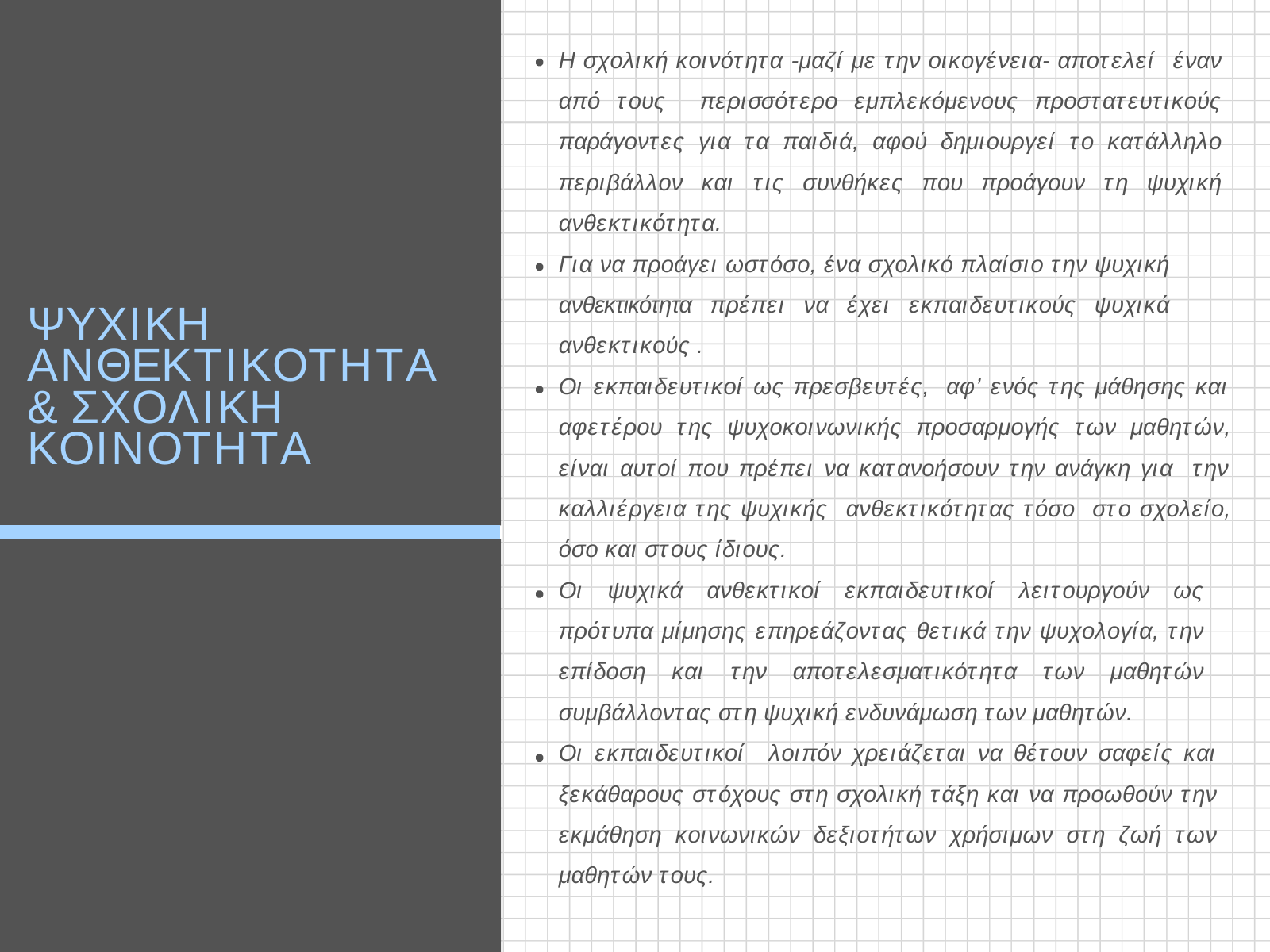

Η σχολική κοινότητα -μαζί με την οικογένεια- αποτελεί  έναν από τους  περισσότερο εμπλεκόμενους προστατευτικούς παράγοντες για τα παιδιά, αφού δημιουργεί το κατάλληλο περιβάλλον και τις συνθήκες που προάγουν τη ψυχική ανθεκτικότητα.
Για να προάγει ωστόσο, ένα σχολικό πλαίσιο την ψυχική ανθεκτικότητα πρέπει να έχει εκπαιδευτικούς ψυχικά ανθεκτικούς .
Οι εκπαιδευτικοί ως πρεσβευτές,  αφ’ ενός της μάθησης και αφετέρου της ψυχοκοινωνικής προσαρμογής των μαθητών, είναι αυτοί που πρέπει να κατανοήσουν την ανάγκη για  την καλλιέργεια της ψυχικής  ανθεκτικότητας τόσο  στο σχολείο, όσο και στους ίδιους.
Οι ψυχικά ανθεκτικοί εκπαιδευτικοί λειτουργούν ως πρότυπα μίμησης επηρεάζοντας θετικά την ψυχολογία, την επίδοση και την αποτελεσματικότητα των μαθητών συμβάλλοντας στη ψυχική ενδυνάμωση των μαθητών.
Οι εκπαιδευτικοί  λοιπόν χρειάζεται να θέτουν σαφείς και ξεκάθαρους στόχους στη σχολική τάξη και να προωθούν την εκμάθηση κοινωνικών δεξιοτήτων χρήσιμων στη ζωή των μαθητών τους.

ΨΥΧΙΚΗ ΑΝΘΕΚΤΙΚΟΤΗΤΑ & ΣΧΟΛΙΚΗ ΚΟΙΝΟΤΗΤΑ